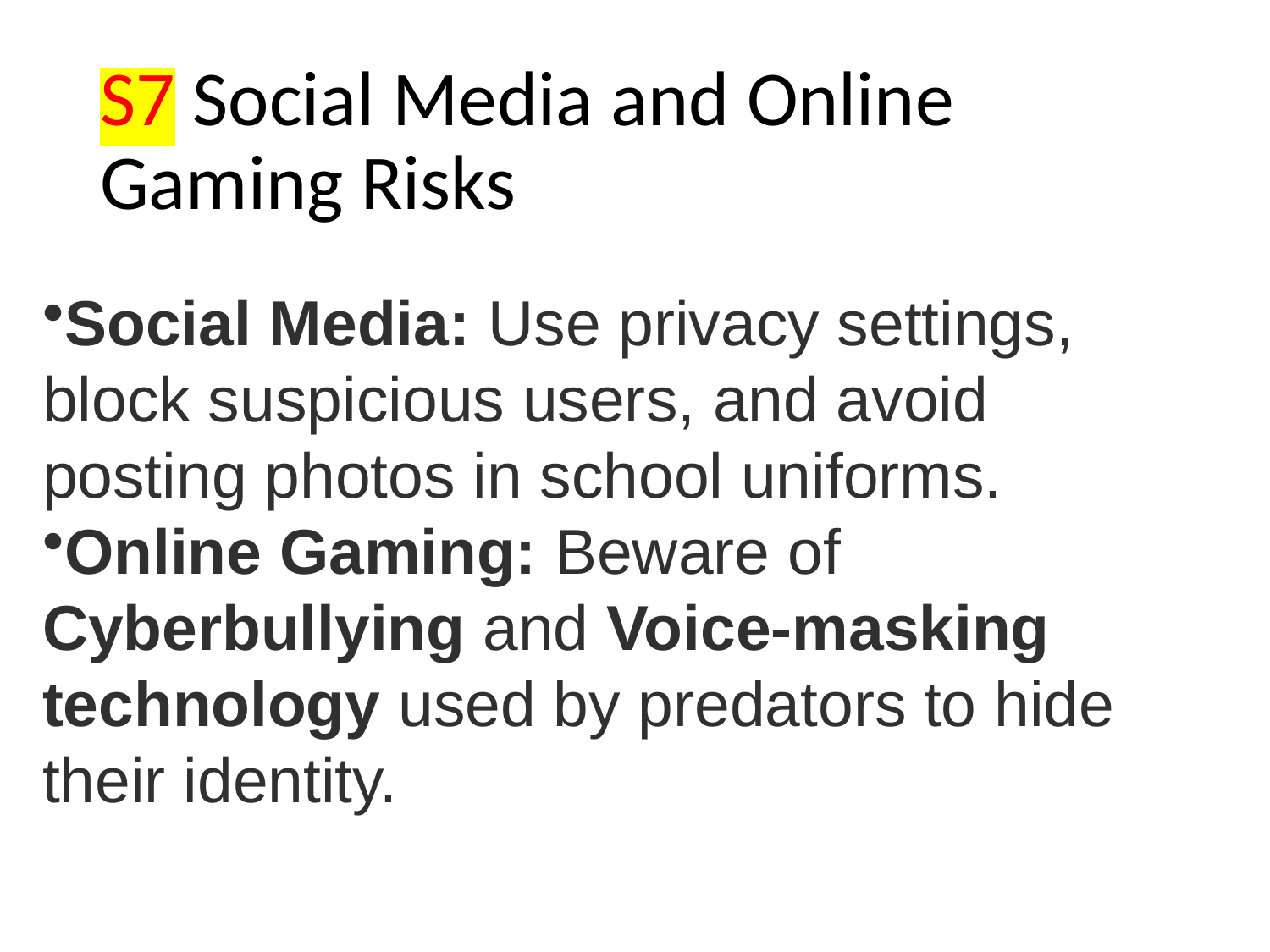

# S7 Social Media and Online Gaming Risks
Social Media: Use privacy settings, block suspicious users, and avoid posting photos in school uniforms.
Online Gaming: Beware of Cyberbullying and Voice-masking technology used by predators to hide their identity.